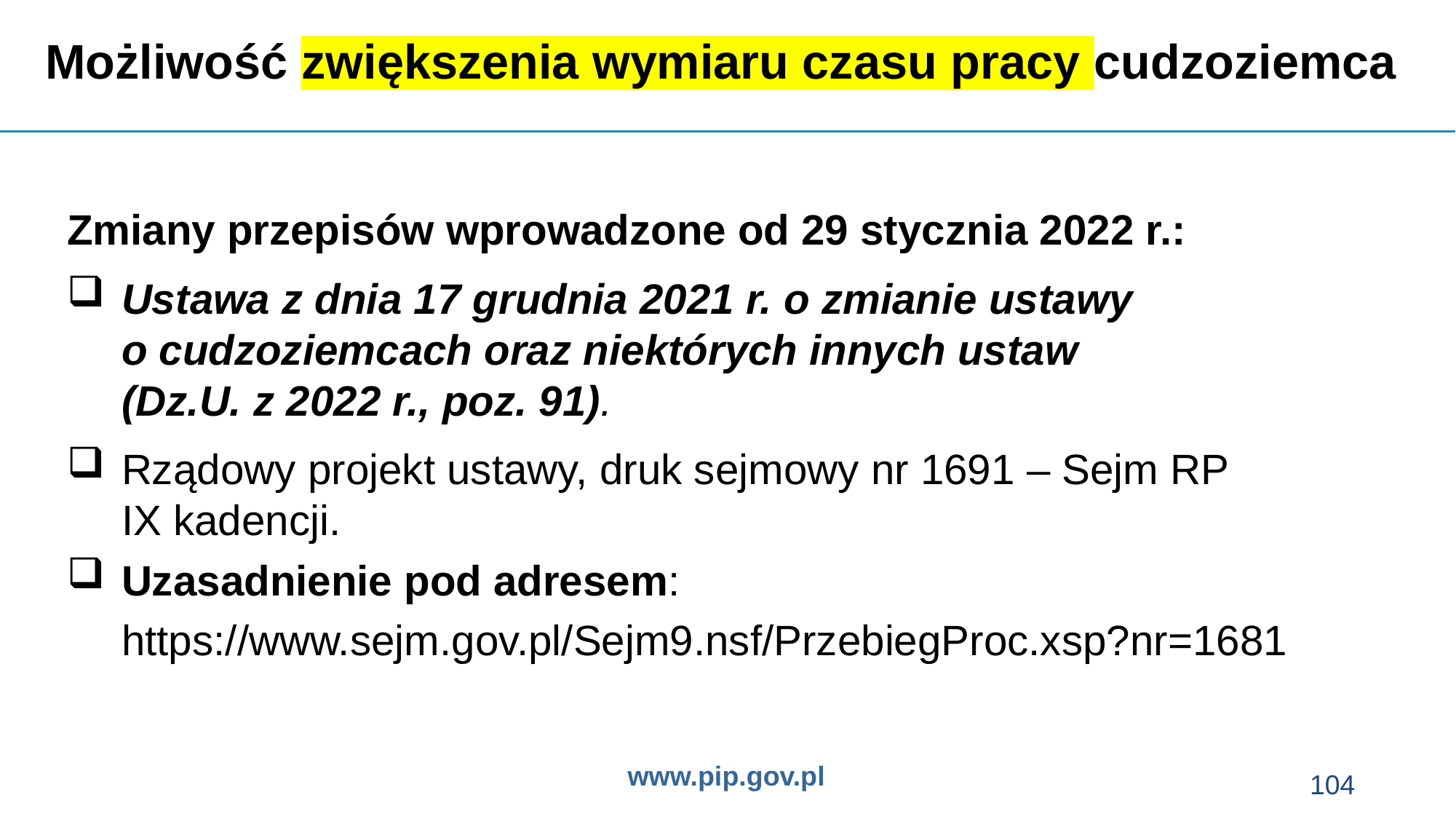

Możliwość zwiększenia wymiaru czasu pracy cudzoziemca

Zmiany przepisów wprowadzone od 29 stycznia 2022 r.:
Ustawa z dnia 17 grudnia 2021 r. o zmianie ustawy
o cudzoziemcach oraz niektórych innych ustaw
(Dz.U. z 2022 r., poz. 91).
Rządowy projekt ustawy, druk sejmowy nr 1691 – Sejm RP
IX kadencji.
Uzasadnienie pod adresem:
https://www.sejm.gov.pl/Sejm9.nsf/PrzebiegProc.xsp?nr=1681

104